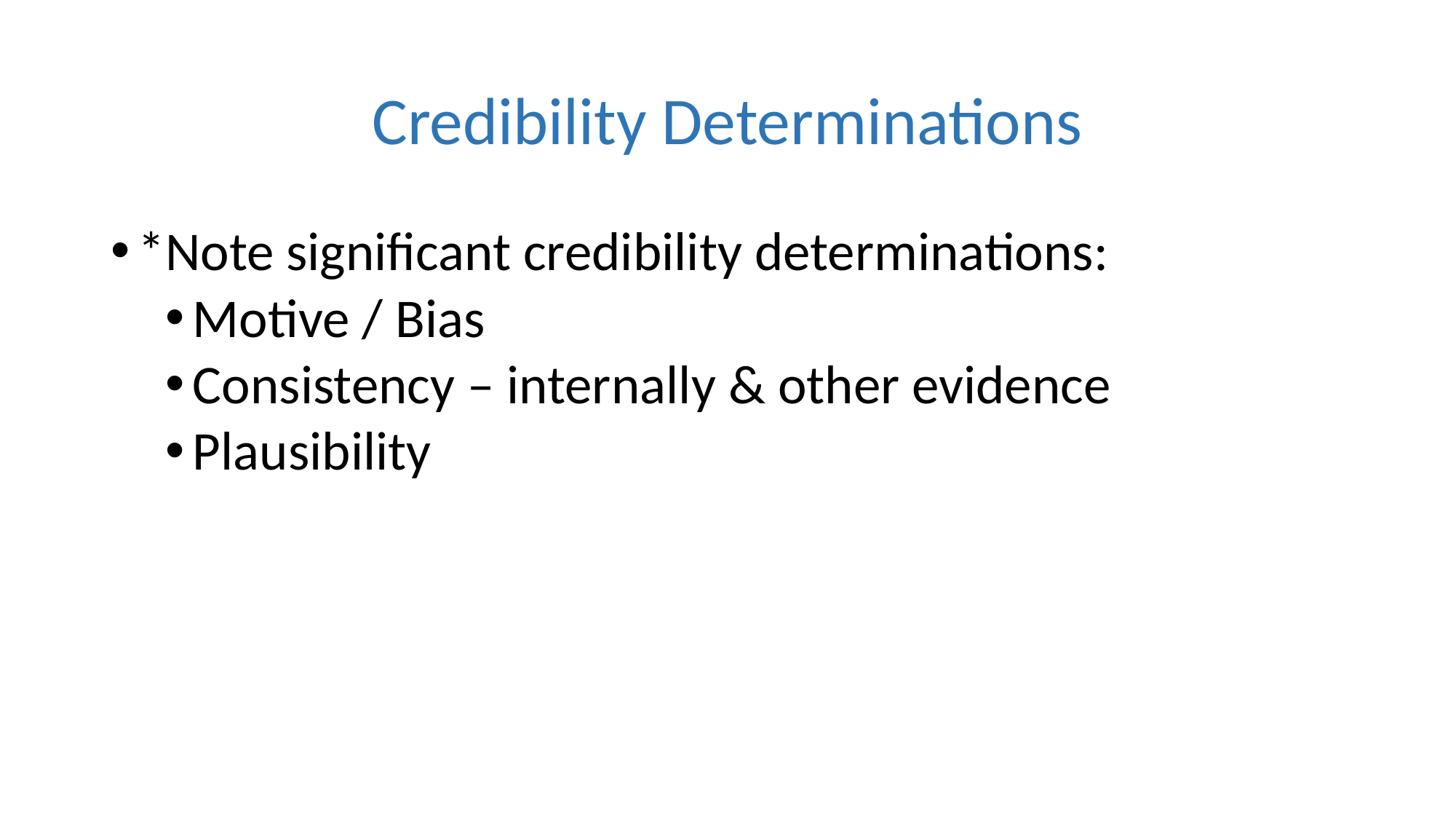

# Credibility Determinations
*Note significant credibility determinations:
Motive / Bias
Consistency – internally & other evidence
Plausibility